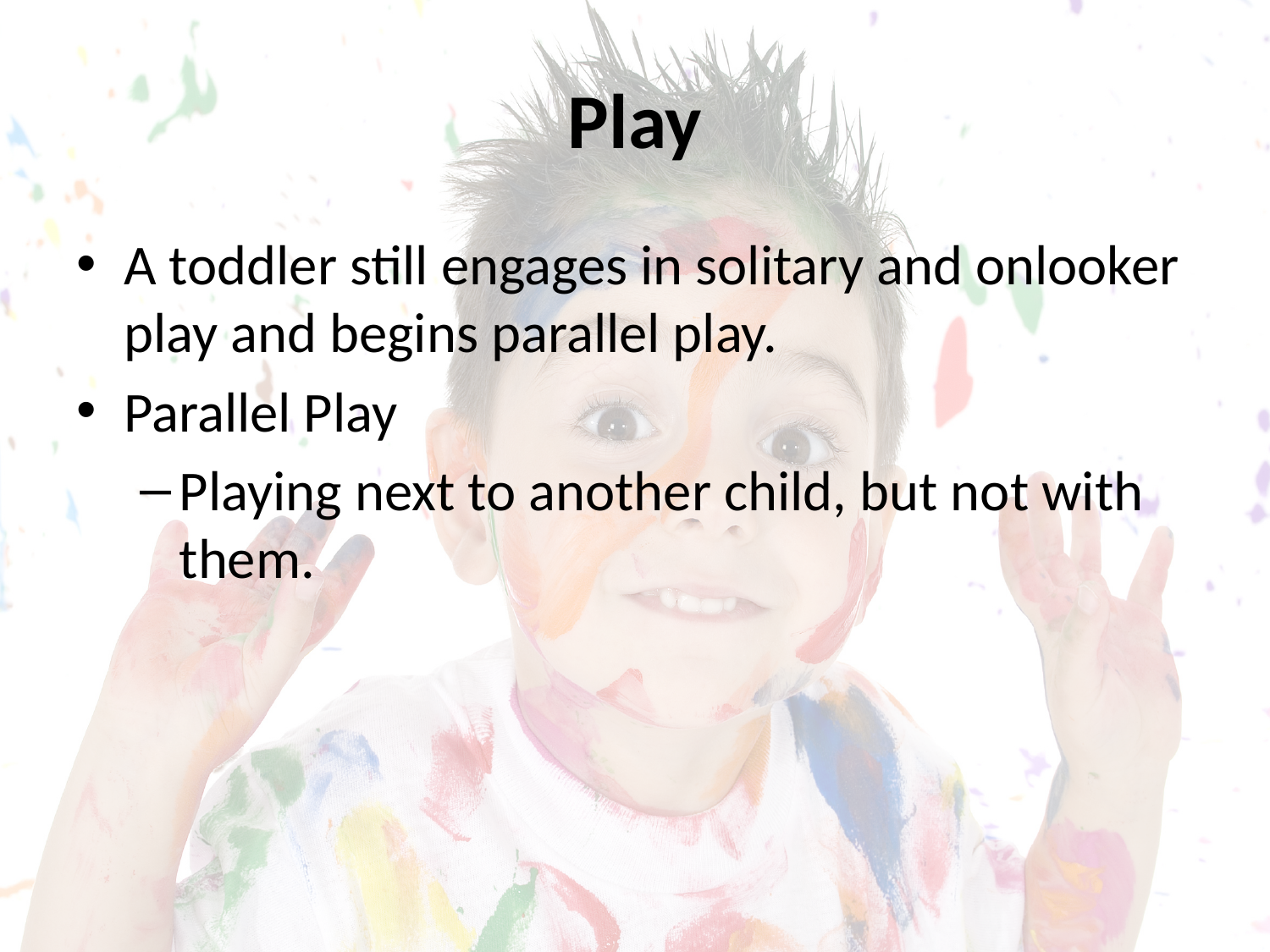

# Play
A toddler still engages in solitary and onlooker play and begins parallel play.
Parallel Play
Playing next to another child, but not with them.